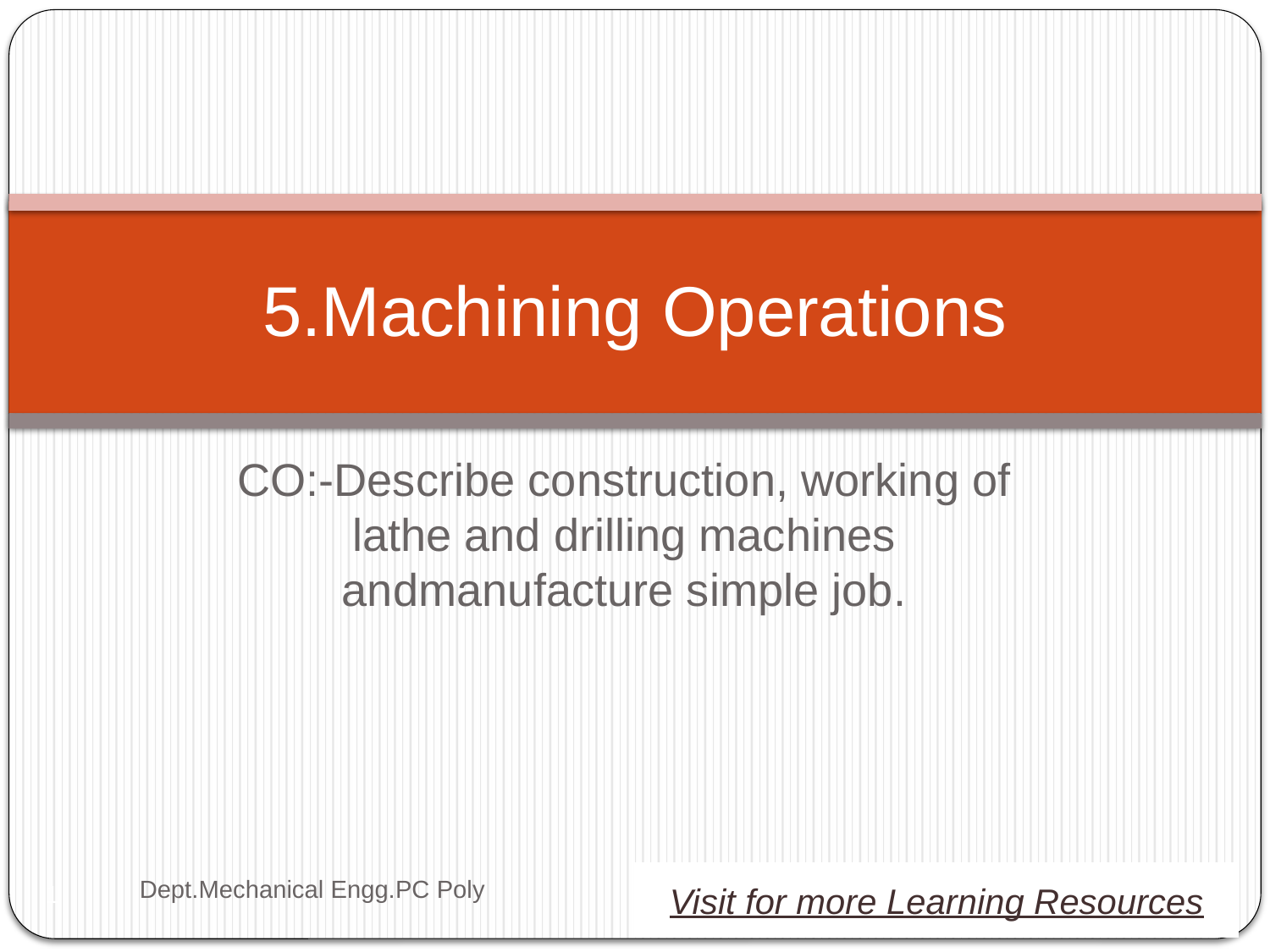

# 5.Machining Operations
CO:-Describe construction, working of lathe and drilling machines andmanufacture simple job.
Dept.Mechanical Engg.PC Poly
1
Visit for more Learning Resources